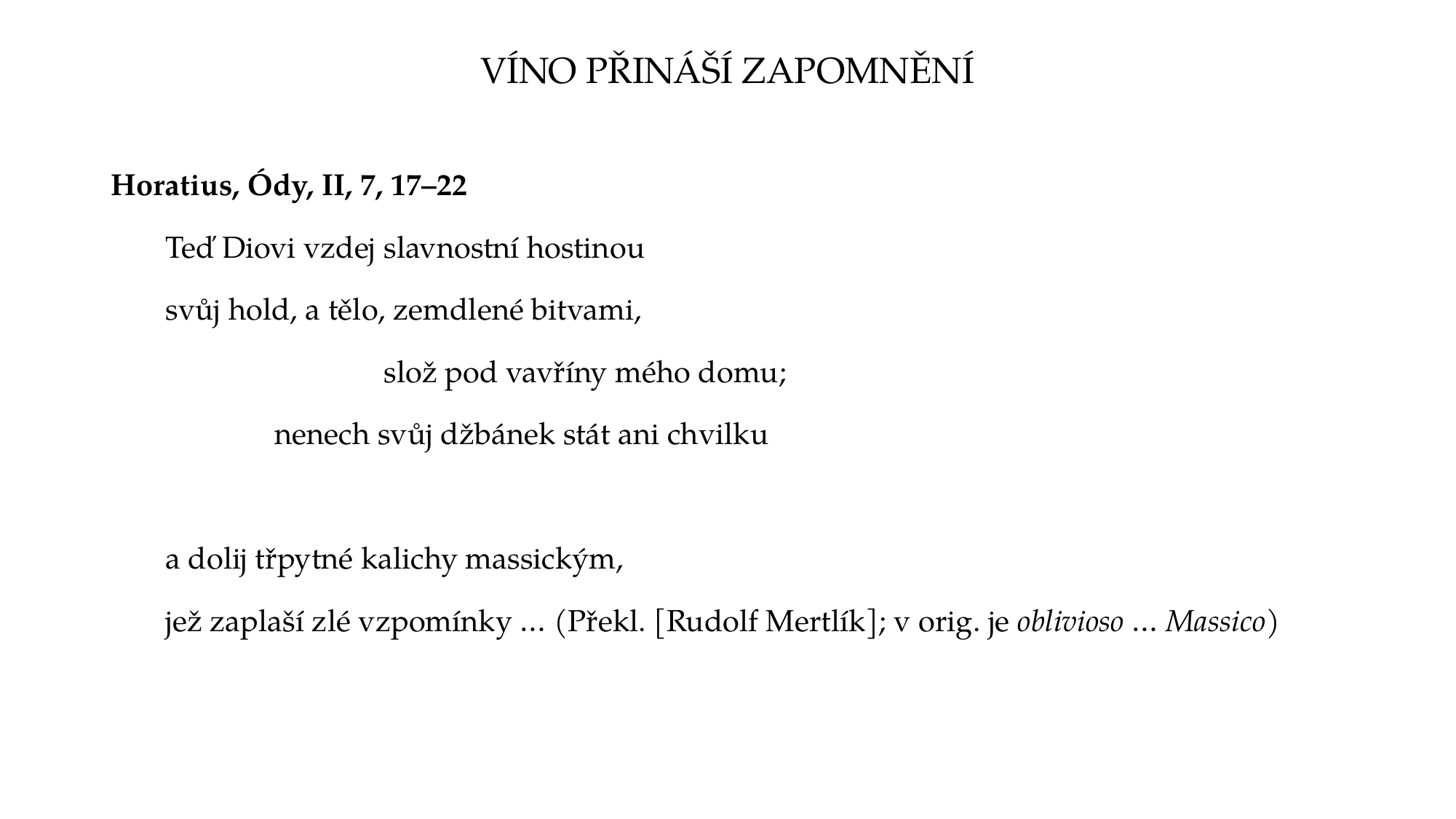

# Víno přináší zapomnění
Horatius, Ódy, II, 7, 17–22
Teď Diovi vzdej slavnostní hostinou
svůj hold, a tělo, zemdlené bitvami,
		slož pod vavříny mého domu;
	nenech svůj džbánek stát ani chvilku

a dolij třpytné kalichy massickým,
jež zaplaší zlé vzpomínky … (Překl. [Rudolf Mertlík]; v orig. je oblivioso … Massico)